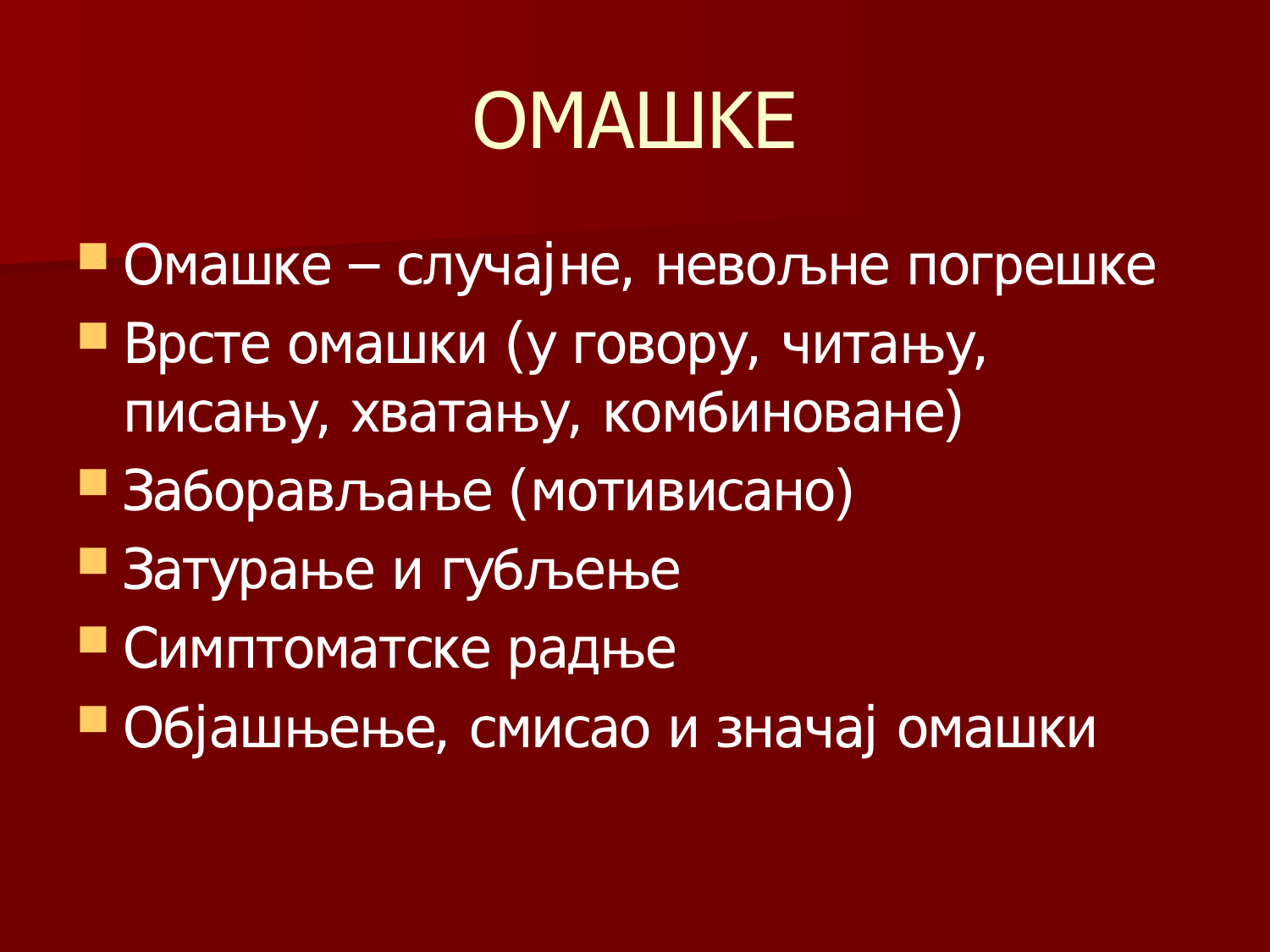

# ОМАШКЕ
Омашке – случајне, невољне погрешке
Врсте омашки (у говору, читању, писању, хватању, комбиноване)
Заборављање (мотивисано)
Затурање и губљење
Симптоматске радње
Објашњење, смисао и значај омашки